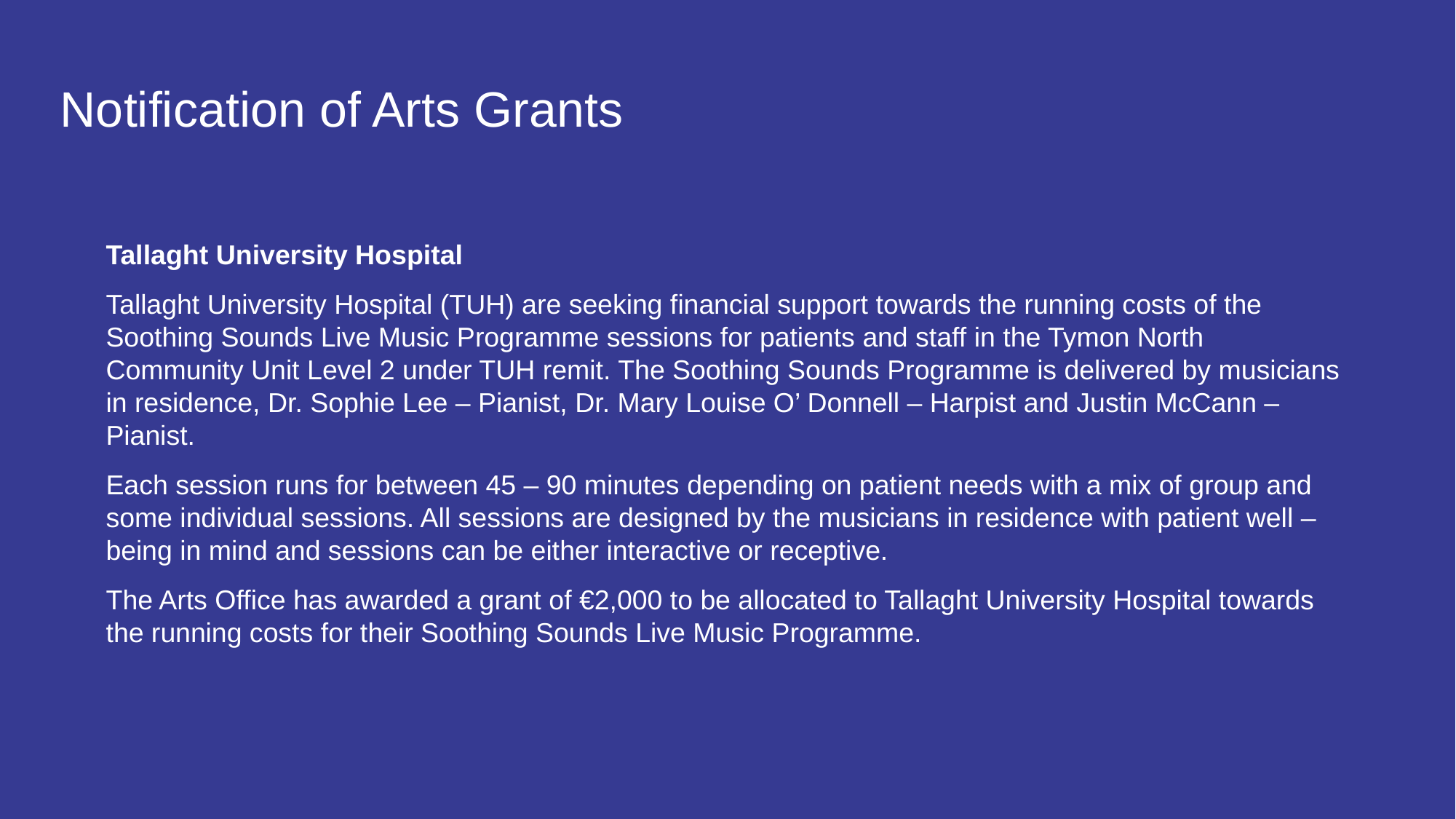

# Notification of Arts Grants
Tallaght University Hospital
Tallaght University Hospital (TUH) are seeking financial support towards the running costs of the Soothing Sounds Live Music Programme sessions for patients and staff in the Tymon North Community Unit Level 2 under TUH remit. The Soothing Sounds Programme is delivered by musicians in residence, Dr. Sophie Lee – Pianist, Dr. Mary Louise O’ Donnell – Harpist and Justin McCann – Pianist.
Each session runs for between 45 – 90 minutes depending on patient needs with a mix of group and some individual sessions. All sessions are designed by the musicians in residence with patient well – being in mind and sessions can be either interactive or receptive.
The Arts Office has awarded a grant of €2,000 to be allocated to Tallaght University Hospital towards the running costs for their Soothing Sounds Live Music Programme.